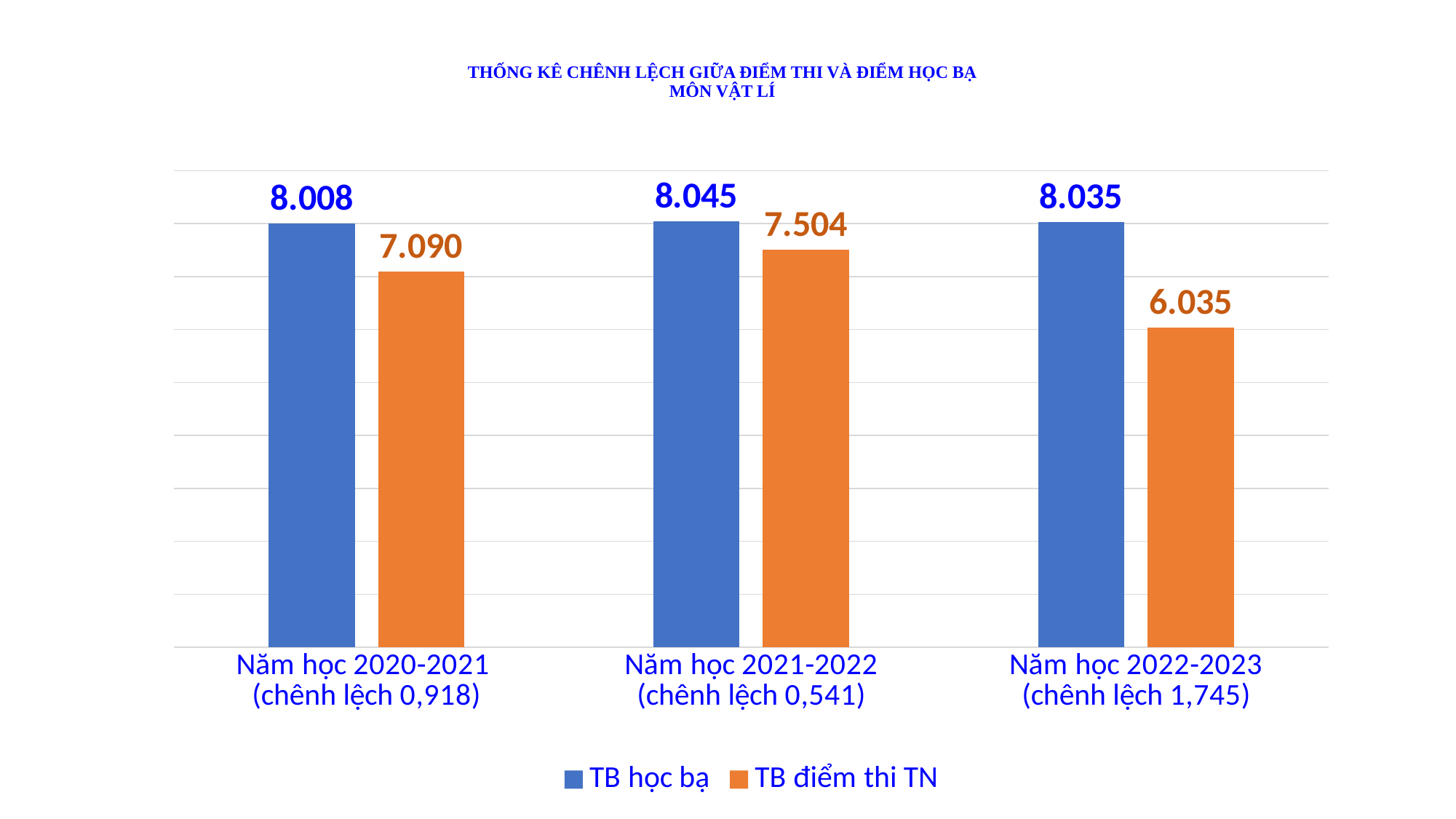

# THỐNG KÊ CHÊNH LỆCH GIỮA ĐIỂM THI VÀ ĐIỂM HỌC BẠ MÔN VẬT LÍ

### Chart

| Category | TB học bạ | TB điểm thi TN |
|---|---|---|
| Năm học 2020-2021
(chênh lệch 0,918) | 8.008 | 7.09 |
| Năm học 2021-2022
(chênh lệch 0,541) | 8.045 | 7.504 |
| Năm học 2022-2023
(chênh lệch 1,745) | 8.035 | 6.035 |